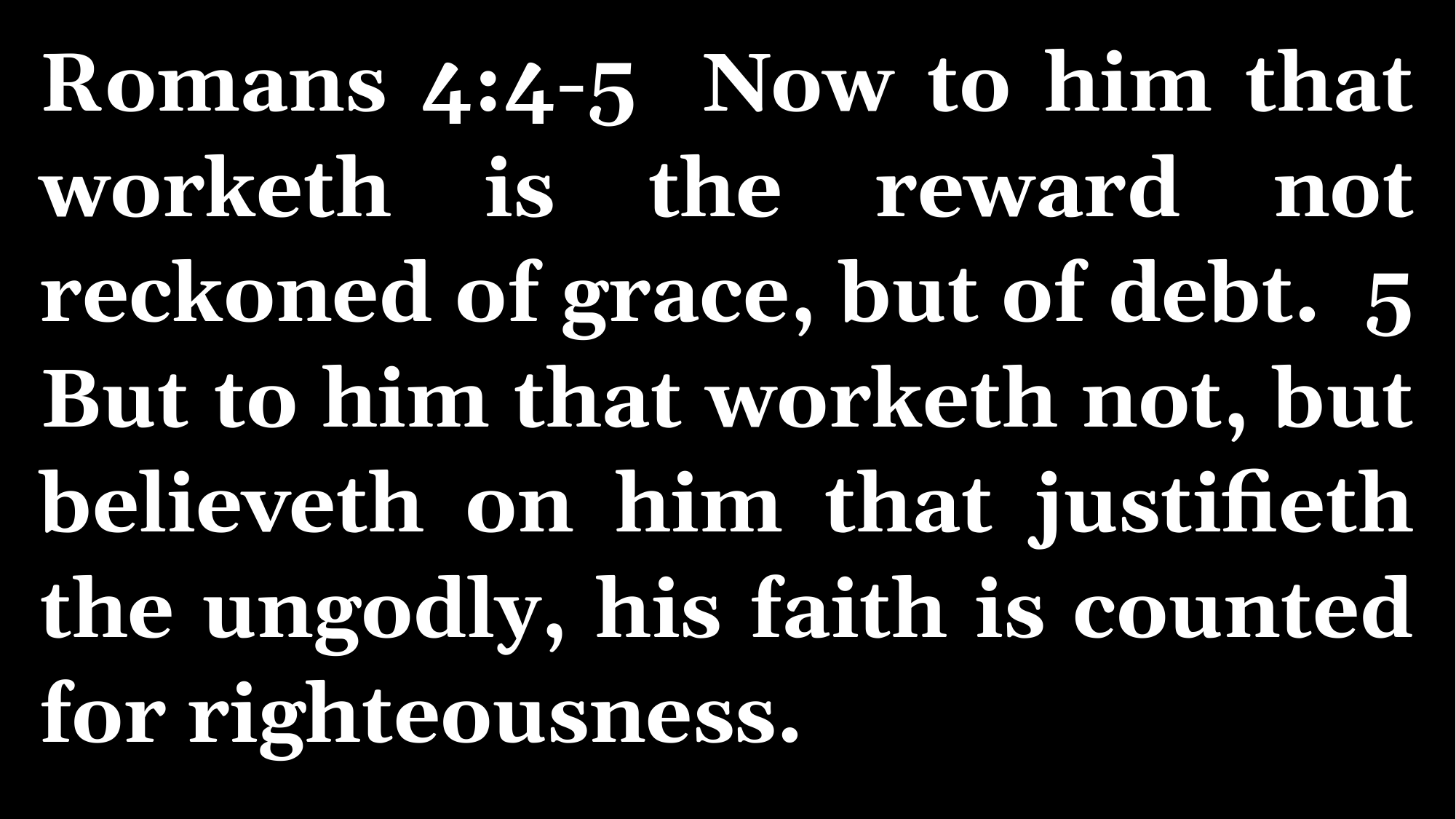

Romans 4:4-5  Now to him that worketh is the reward not reckoned of grace, but of debt.  5 But to him that worketh not, but believeth on him that justifieth the ungodly, his faith is counted for righteousness.